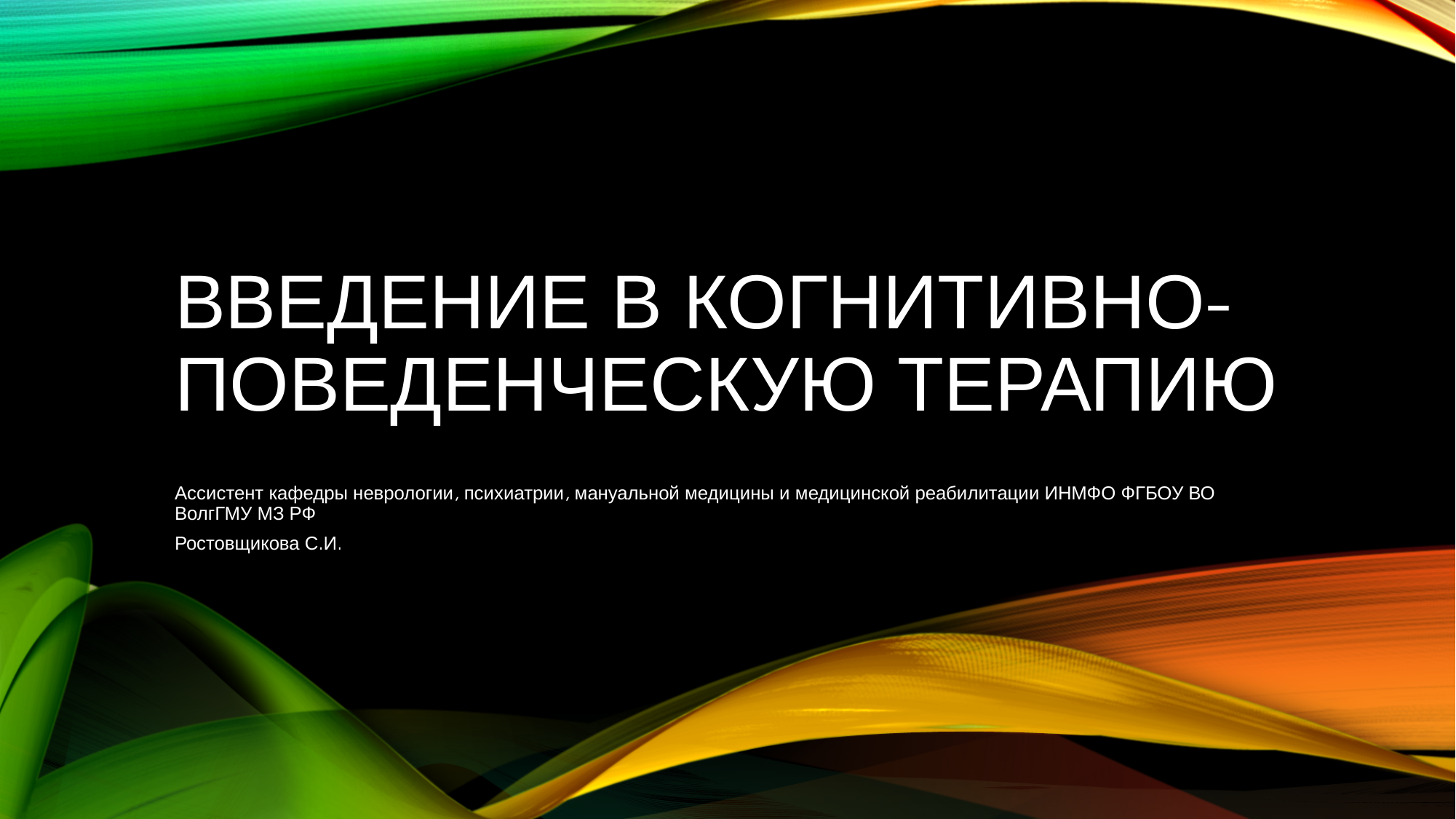

# ВВЕДЕНИЕ В КОГНИТИВНО-ПОВЕДЕНЧЕСКУЮ ТЕРАПИЮ
Ассистент кафедры неврологии, психиатрии, мануальной медицины и медицинской реабилитации ИНМФО ФГБОУ ВО ВолгГМУ МЗ РФ
Ростовщикова С.И.